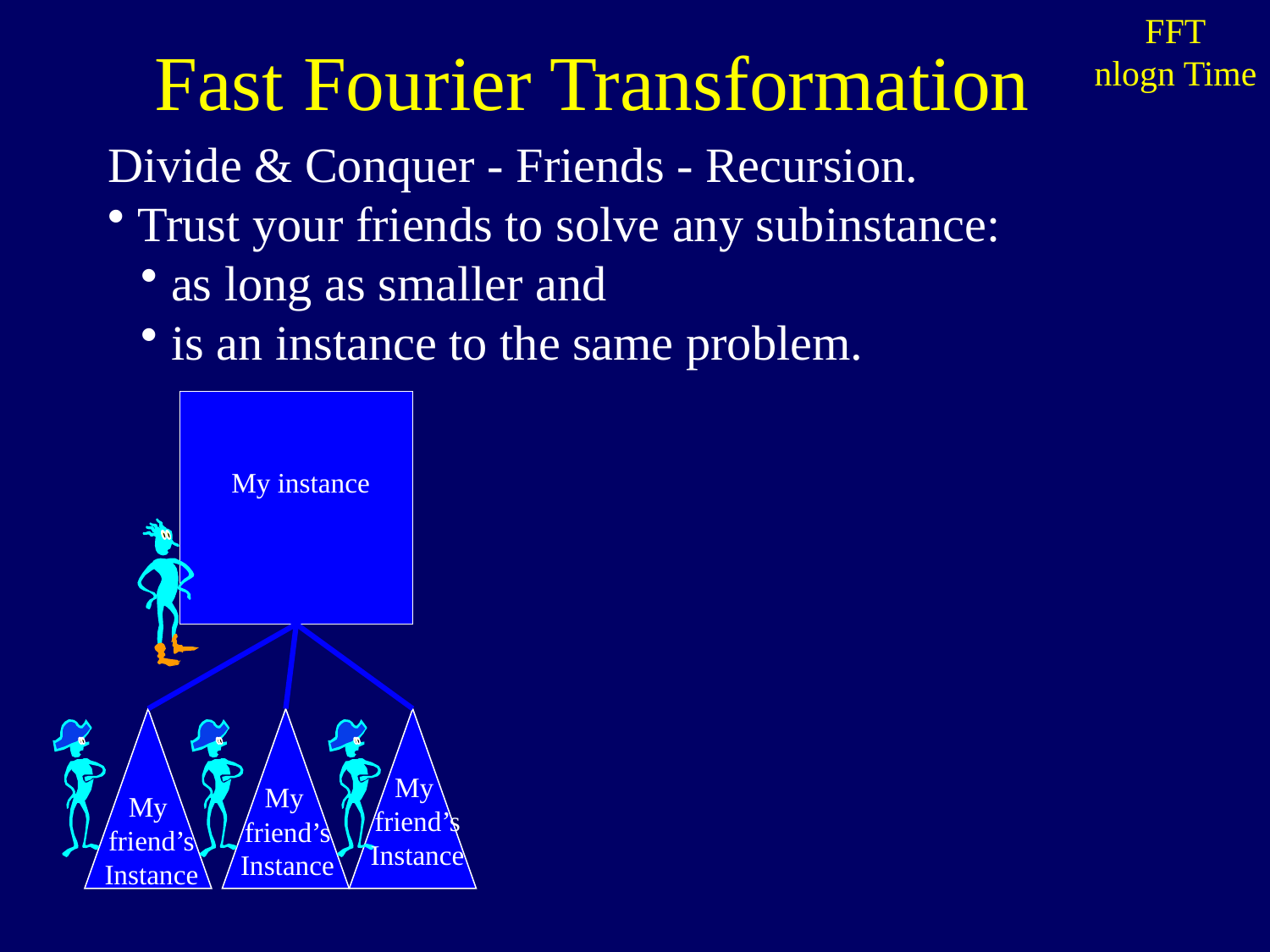

Fast Fourier Transformation
FFT
nlogn Time
Divide & Conquer - Friends - Recursion.
Trust your friends to solve any subinstance:
as long as smaller and
is an instance to the same problem.

    My instance

My
friend’s
Instance
My
friend’s
Instance
My
friend’s
Instance